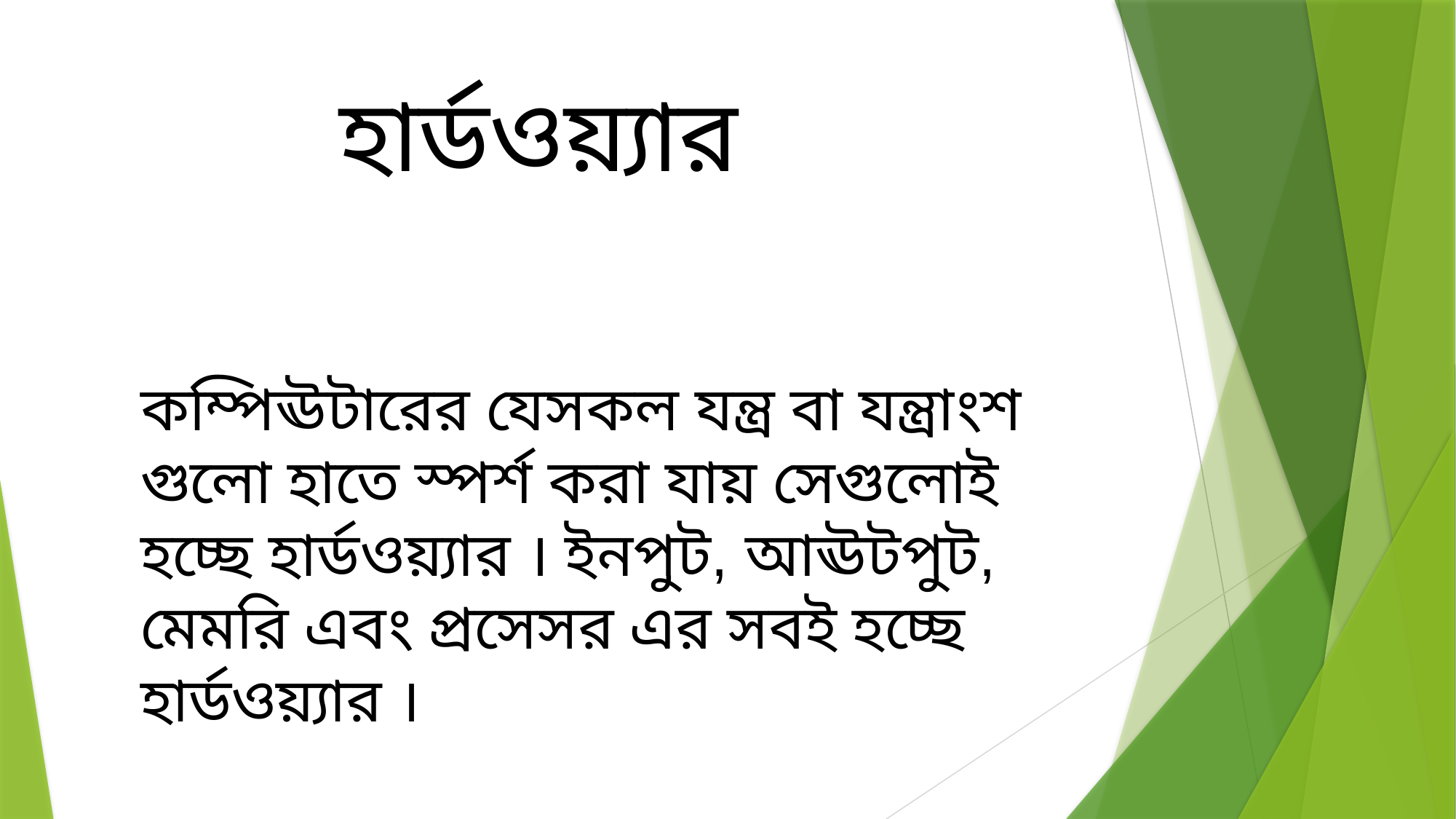

হার্ডওয়্যার
কম্পিঊটারের যেসকল যন্ত্র বা যন্ত্রাংশ গুলো হাতে স্পর্শ করা যায় সেগুলোই হচ্ছে হার্ডওয়্যার । ইনপুট, আঊটপুট, মেমরি এবং প্রসেসর এর সবই হচ্ছে হার্ডওয়্যার ।